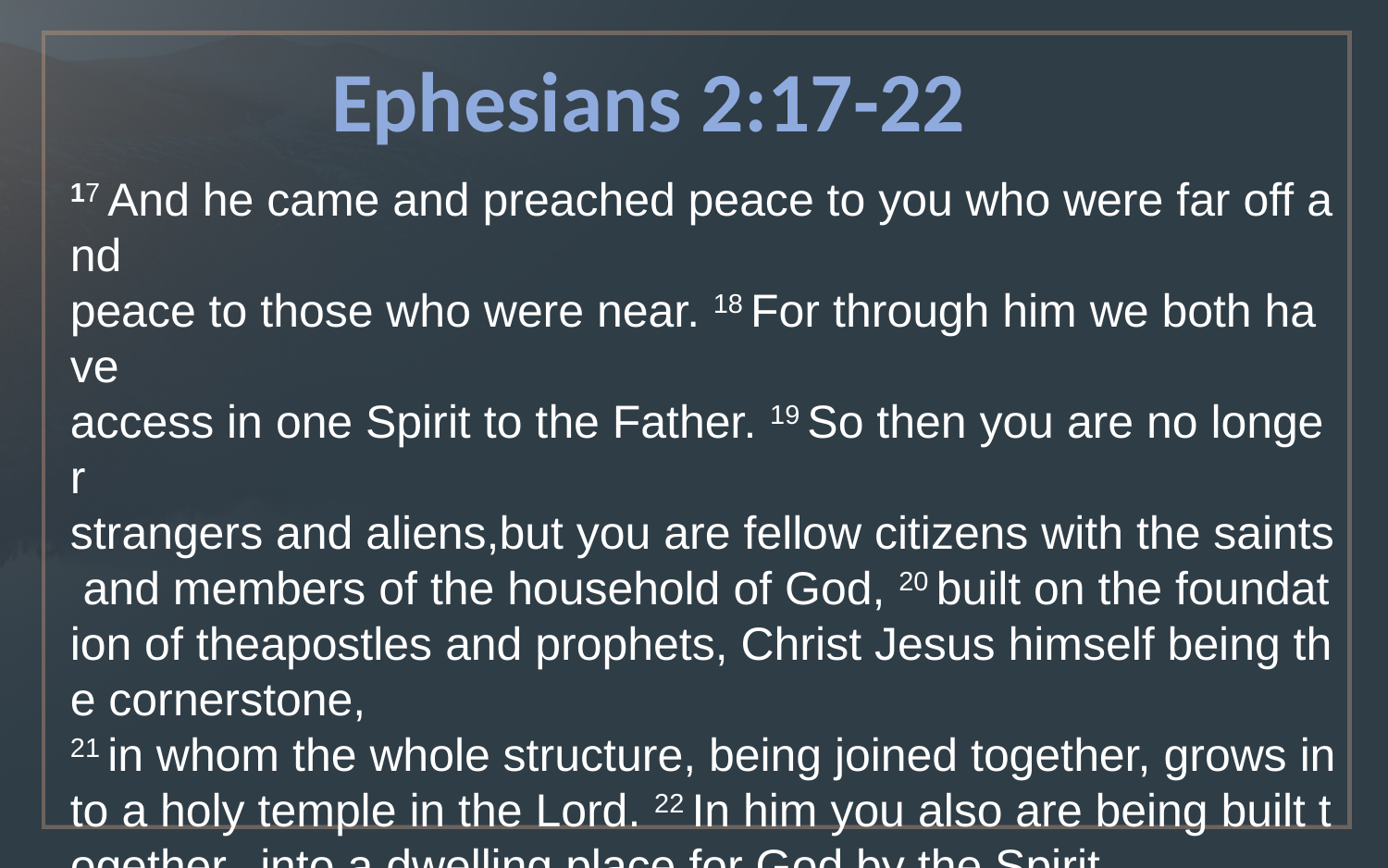

Ephesians 2:17-22
17 And he came and preached peace to you who were far off and    peace to those who were near. 18 For through him we both have     access in one Spirit to the Father. 19 So then you are no longer          strangers and aliens,but you are fellow citizens with the saints and members of the household of God, 20 built on the foundation of theapostles and prophets, Christ Jesus himself being the cornerstone,  21 in whom the whole structure, being joined together, grows into a holy temple in the Lord. 22 In him you also are being built together   into a dwelling place for God by the Spirit.

Access to the Father